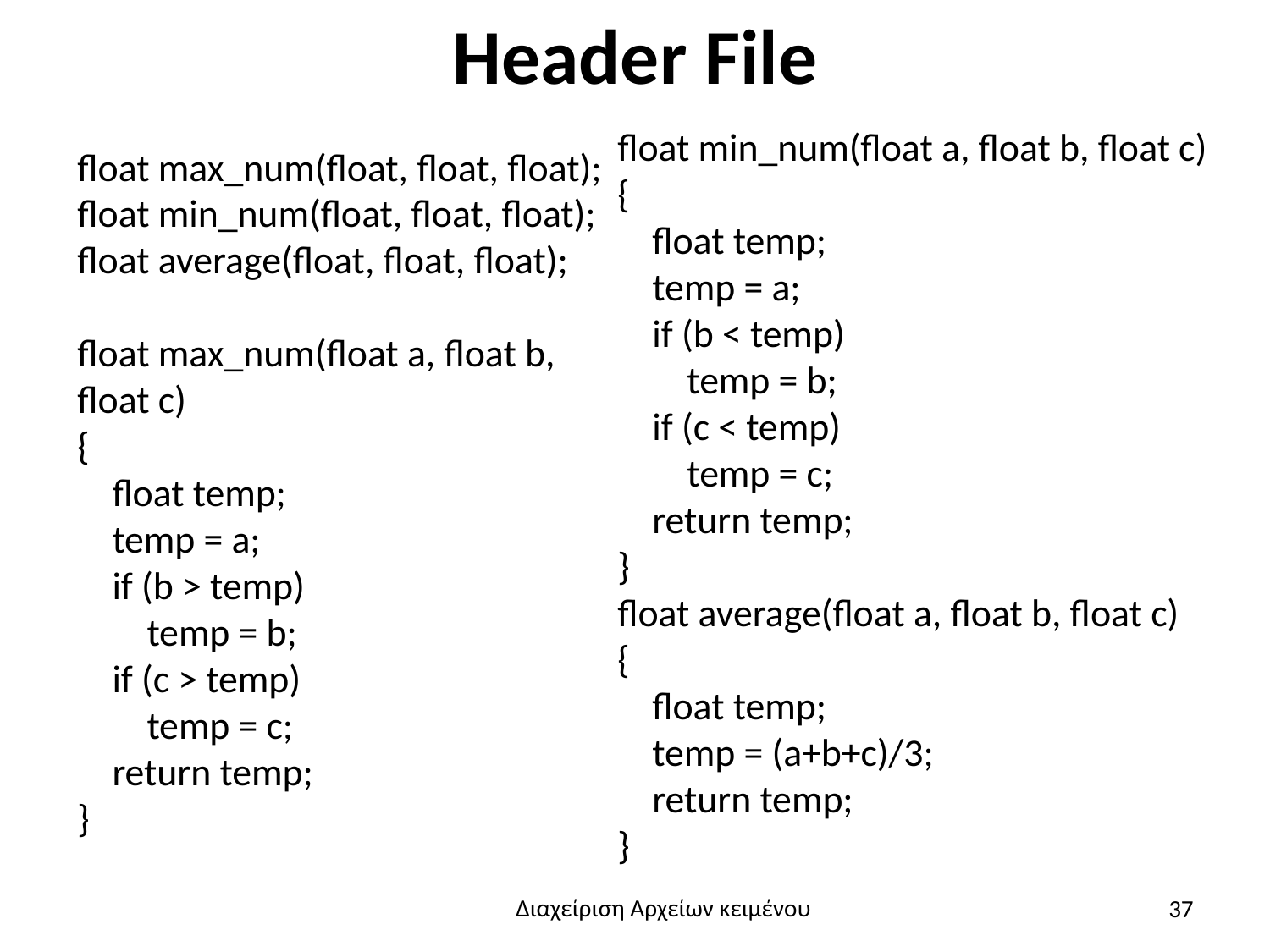

# Header File
float min_num(float a, float b, float c)
{
    float temp;
    temp = a;
    if (b < temp)
        temp = b;
    if (c < temp)
        temp = c;
    return temp;
}
float average(float a, float b, float c)
{
    float temp;
    temp = (a+b+c)/3;
    return temp;
}

float max_num(float, float, float);
float min_num(float, float, float);
float average(float, float, float);

float max_num(float a, float b, float c)
{
    float temp;
    temp = a;
    if (b > temp)
        temp = b;
    if (c > temp)
        temp = c;
    return temp;
}
37
Διαχείριση Αρχείων κειμένου